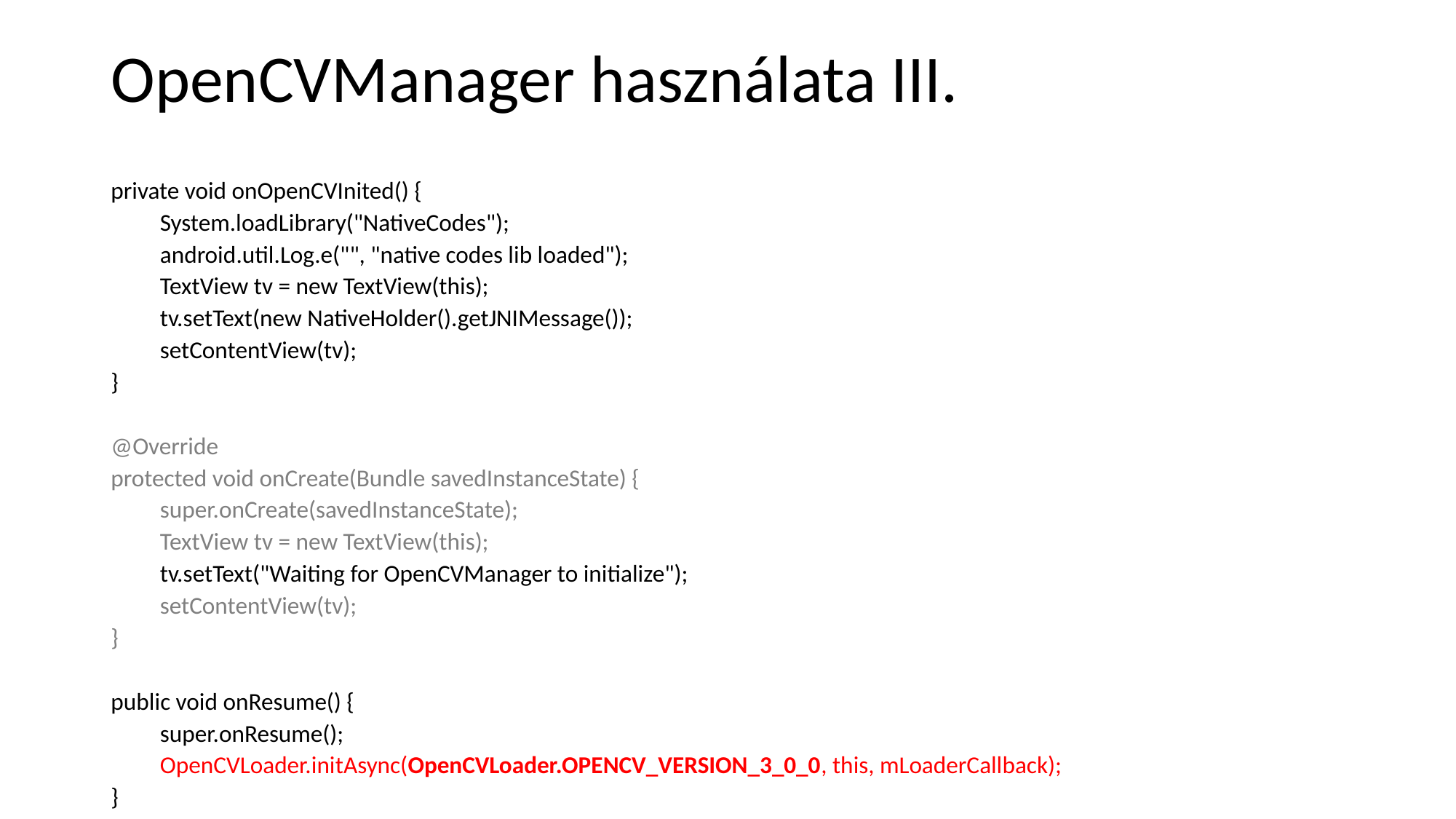

# OpenCVManager használata III.
private void onOpenCVInited() {
    System.loadLibrary("NativeCodes");
    android.util.Log.e("", "native codes lib loaded");
    TextView tv = new TextView(this);
    tv.setText(new NativeHolder().getJNIMessage());
    setContentView(tv);
}

@Override
protected void onCreate(Bundle savedInstanceState) {
    super.onCreate(savedInstanceState);
    TextView tv = new TextView(this);
    tv.setText("Waiting for OpenCVManager to initialize");
    setContentView(tv);
}

public void onResume() {
    super.onResume();
    OpenCVLoader.initAsync(OpenCVLoader.OPENCV_VERSION_3_0_0, this, mLoaderCallback);
}